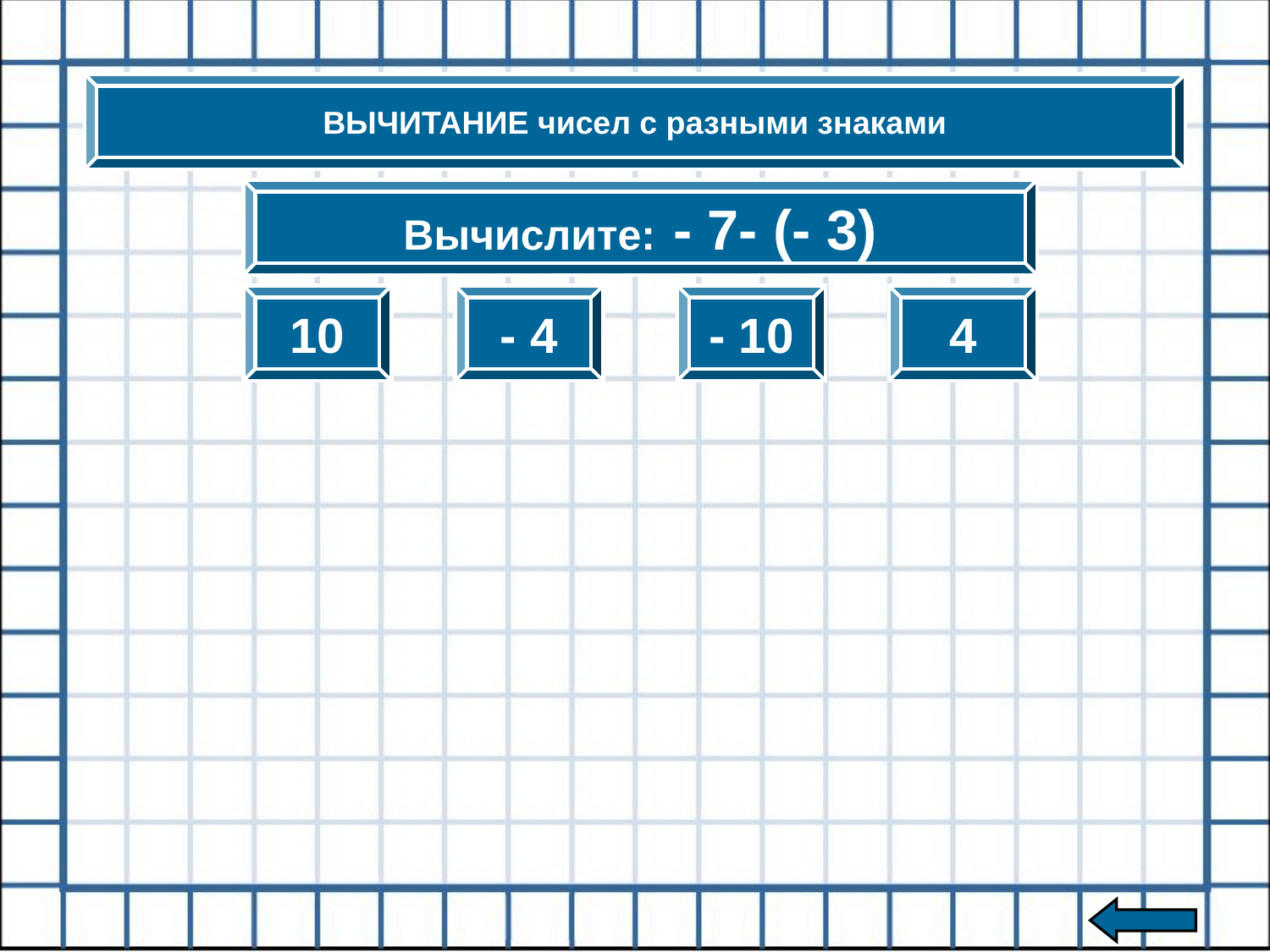

ВЫЧИТАНИЕ чисел с разными знаками
Вычислите:  - 7- (- 3)
10
- 4
- 10
4